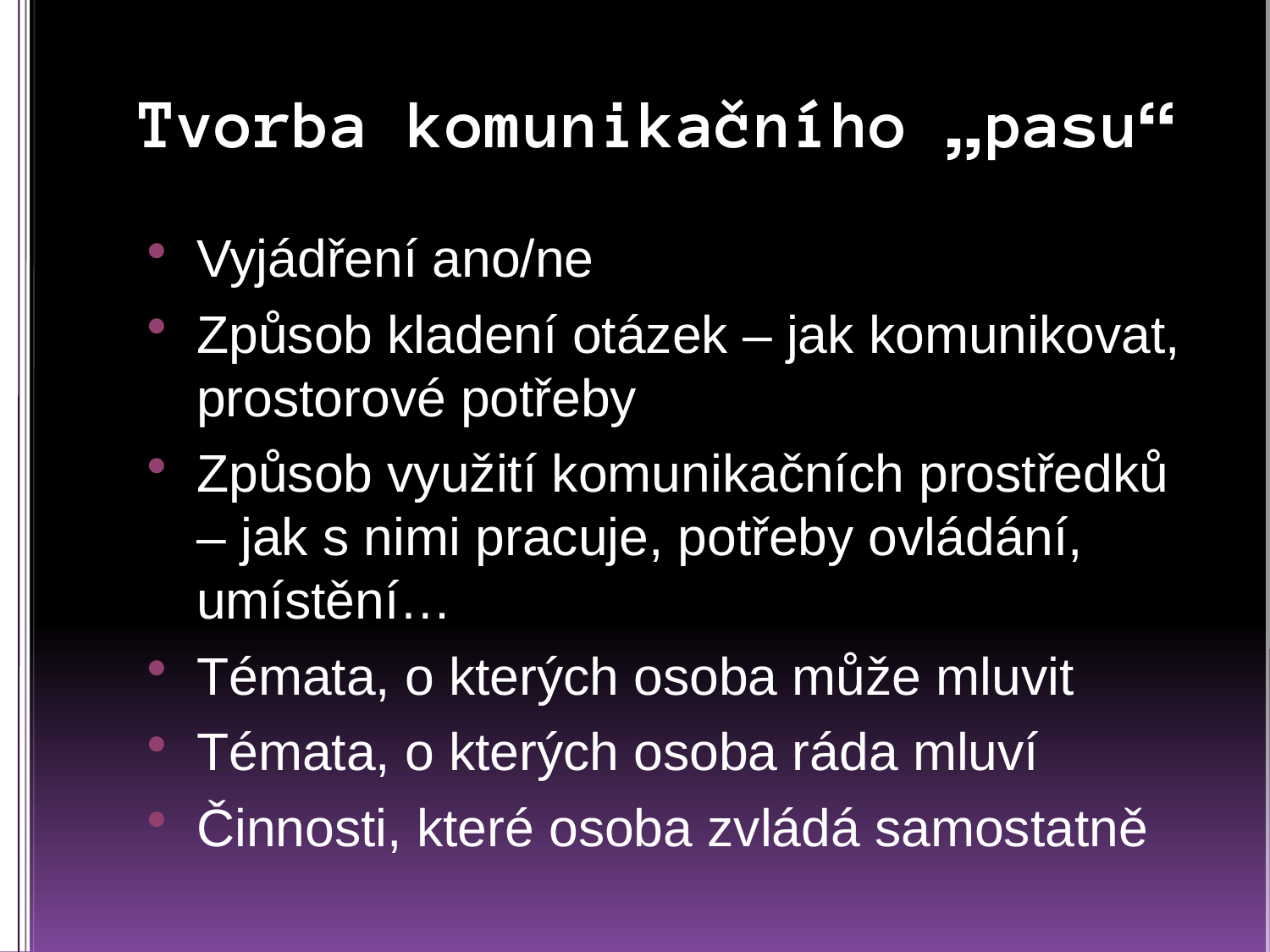

# Tvorba komunikačního „pasu“
Vyjádření ano/ne
Způsob kladení otázek – jak komunikovat, prostorové potřeby
Způsob využití komunikačních prostředků – jak s nimi pracuje, potřeby ovládání, umístění…
Témata, o kterých osoba může mluvit
Témata, o kterých osoba ráda mluví
Činnosti, které osoba zvládá samostatně